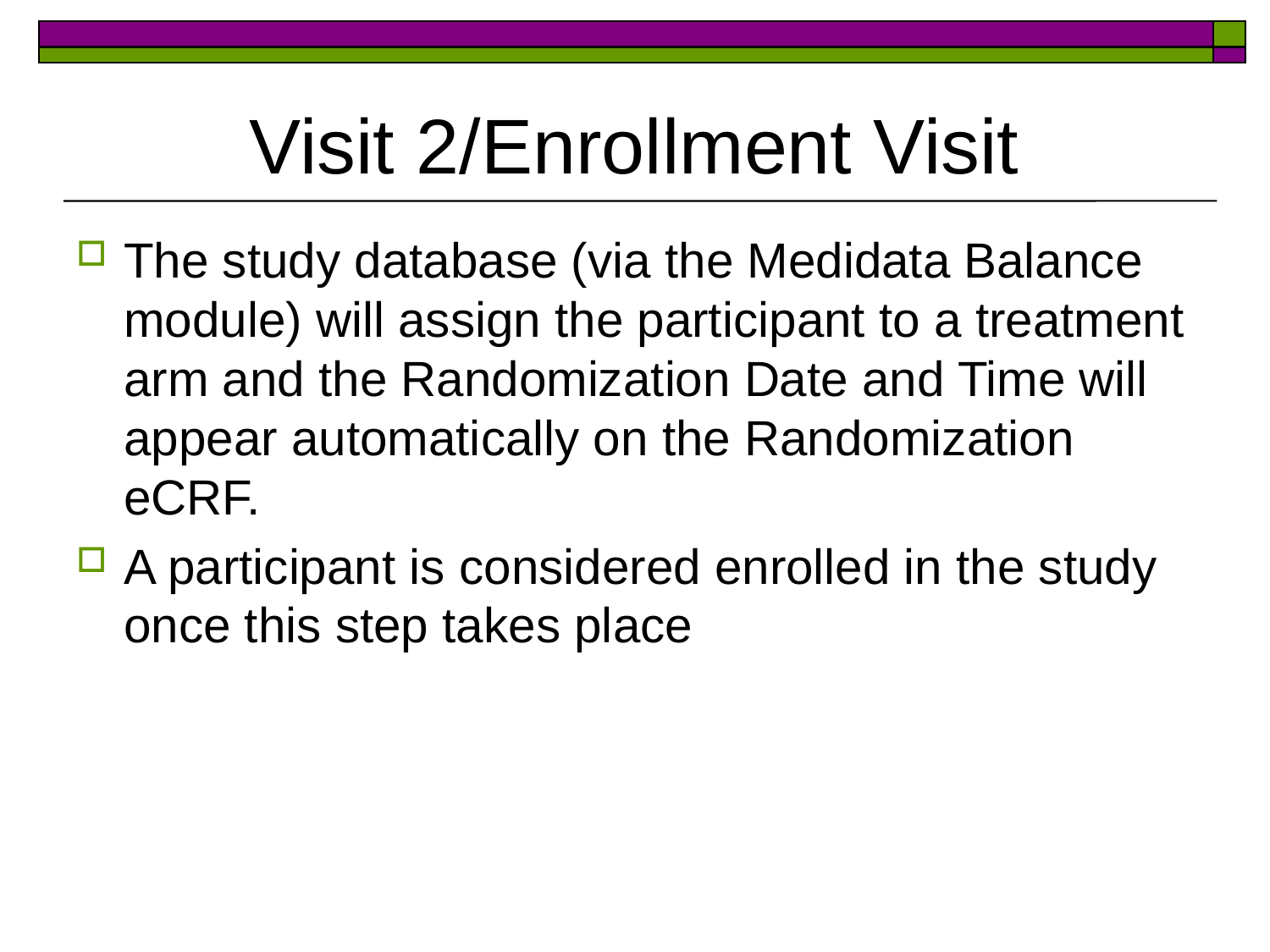

Visit 2/Enrollment Visit
The study database (via the Medidata Balance module) will assign the participant to a treatment arm and the Randomization Date and Time will appear automatically on the Randomization eCRF.
A participant is considered enrolled in the study once this step takes place